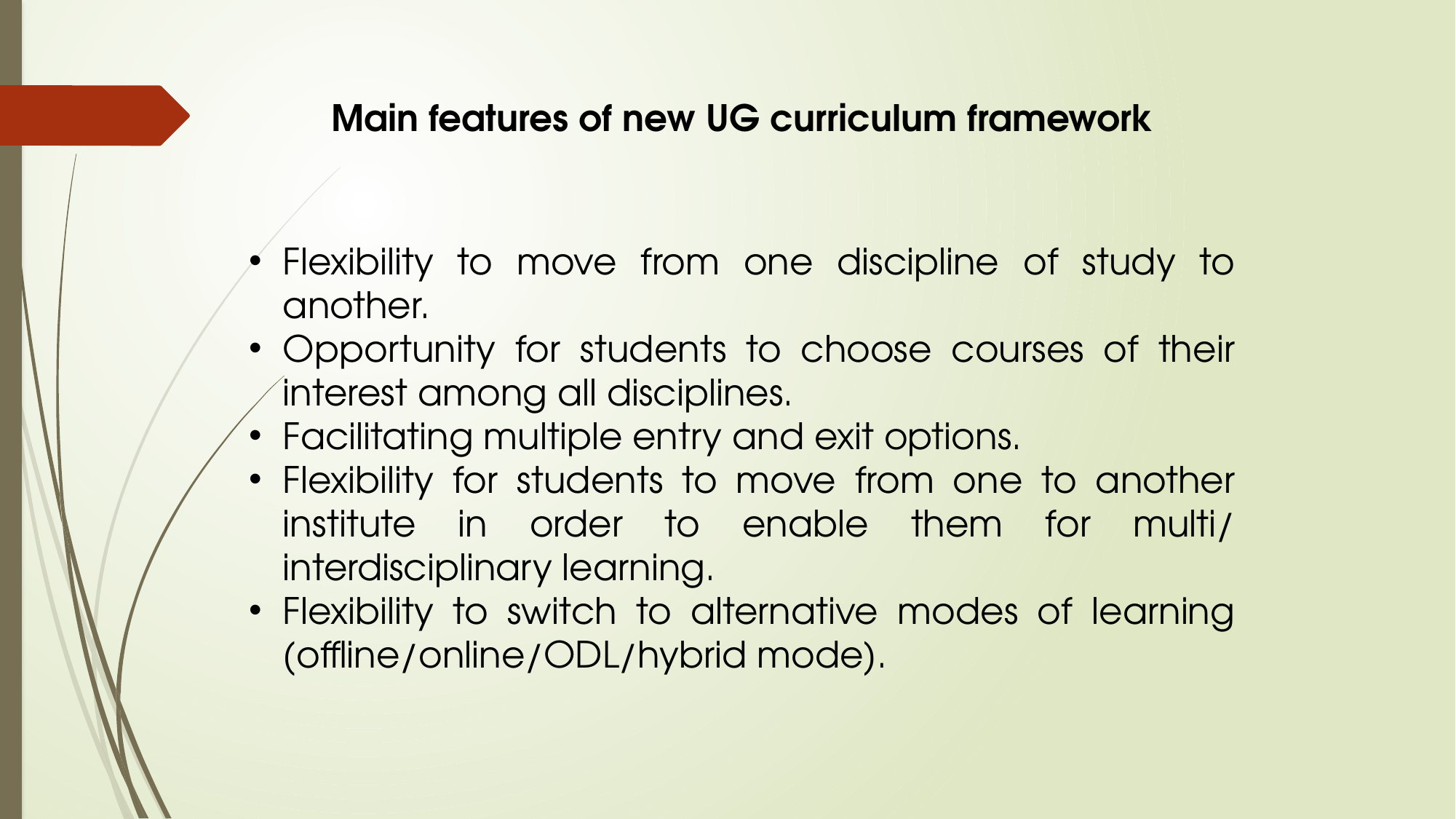

Main features of new UG curriculum framework

Flexibility to move from one discipline of study to another.
Opportunity for students to choose courses of their interest among all disciplines.
Facilitating multiple entry and exit options.
Flexibility for students to move from one to another institute in order to enable them for multi/ interdisciplinary learning.
Flexibility to switch to alternative modes of learning (offline/online/ODL/hybrid mode).